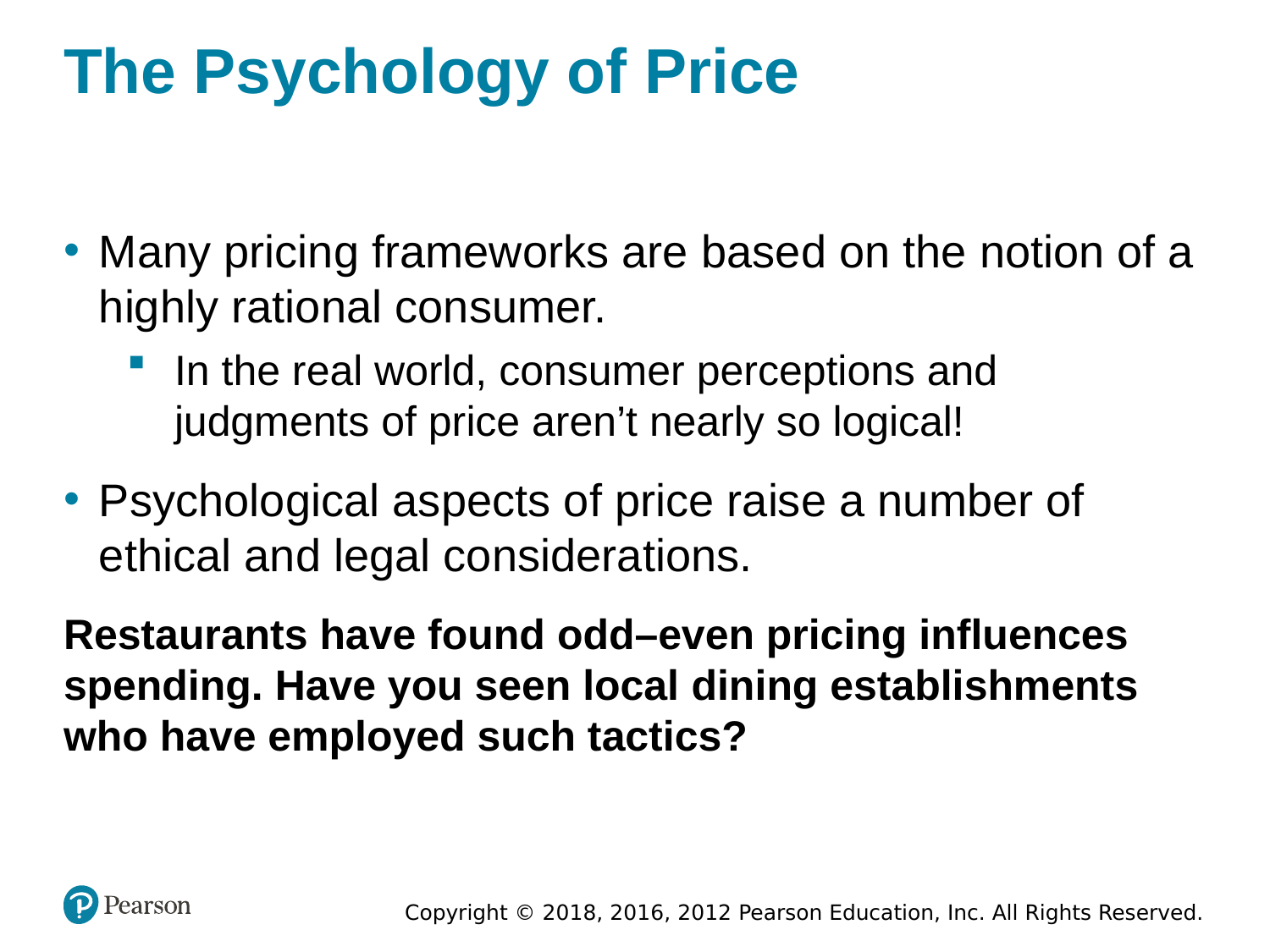

# The Psychology of Price
Many pricing frameworks are based on the notion of a highly rational consumer.
In the real world, consumer perceptions and judgments of price aren’t nearly so logical!
Psychological aspects of price raise a number of ethical and legal considerations.
Restaurants have found odd–even pricing influences spending. Have you seen local dining establishments who have employed such tactics?